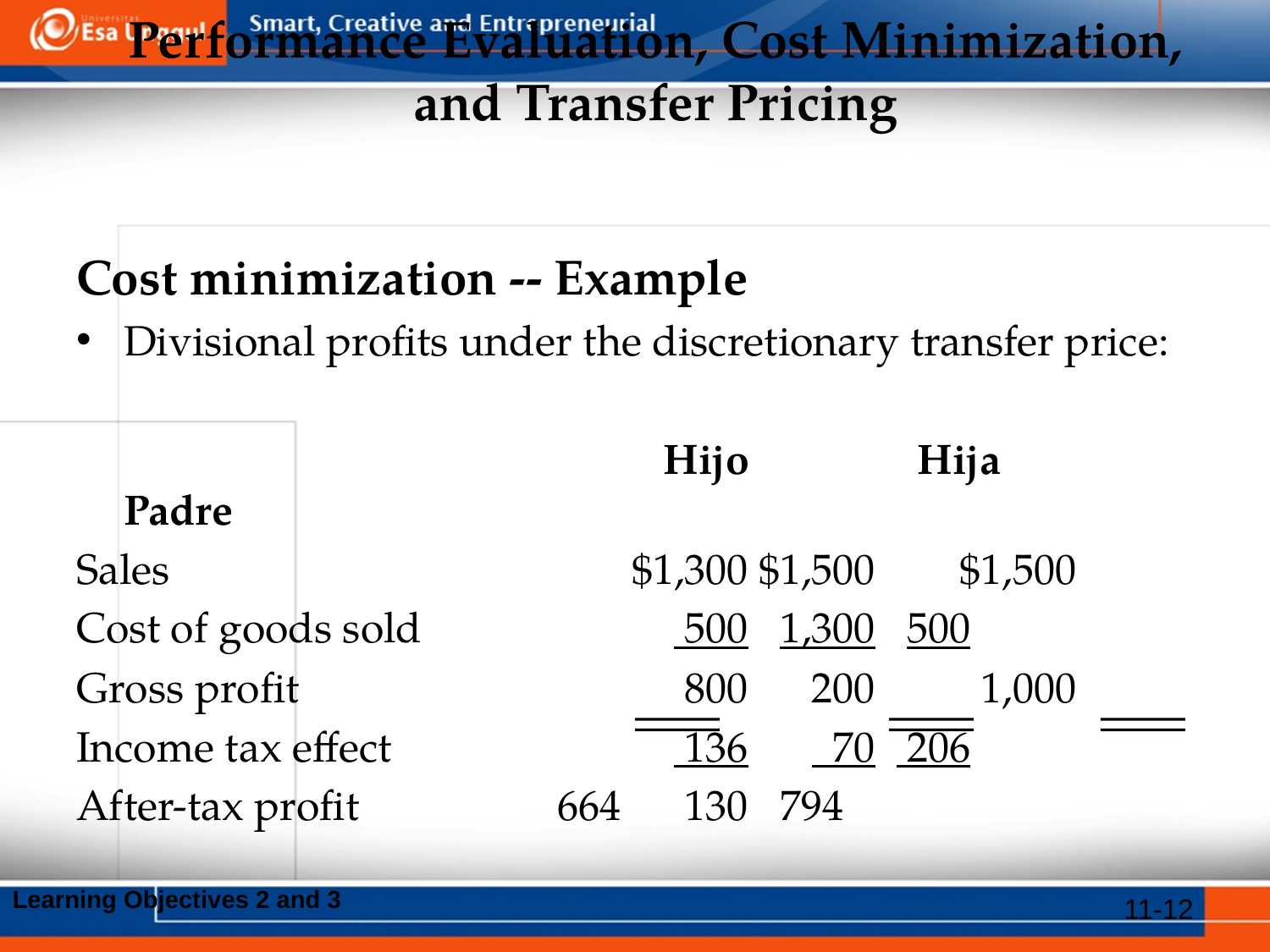

# Performance Evaluation, Cost Minimization, and Transfer Pricing
Cost minimization -- Example
Divisional profits under the discretionary transfer price:

					   Hijo		   Hija	         Padre
Sales				$1,300	$1,500        $1,500
Cost of goods sold		     500	  1,300	  500
Gross profit			     800	     200          1,000
Income tax effect		     136	       70	  206
After-tax profit		     664	     130	  794

Learning Objectives 2 and 3
11-12